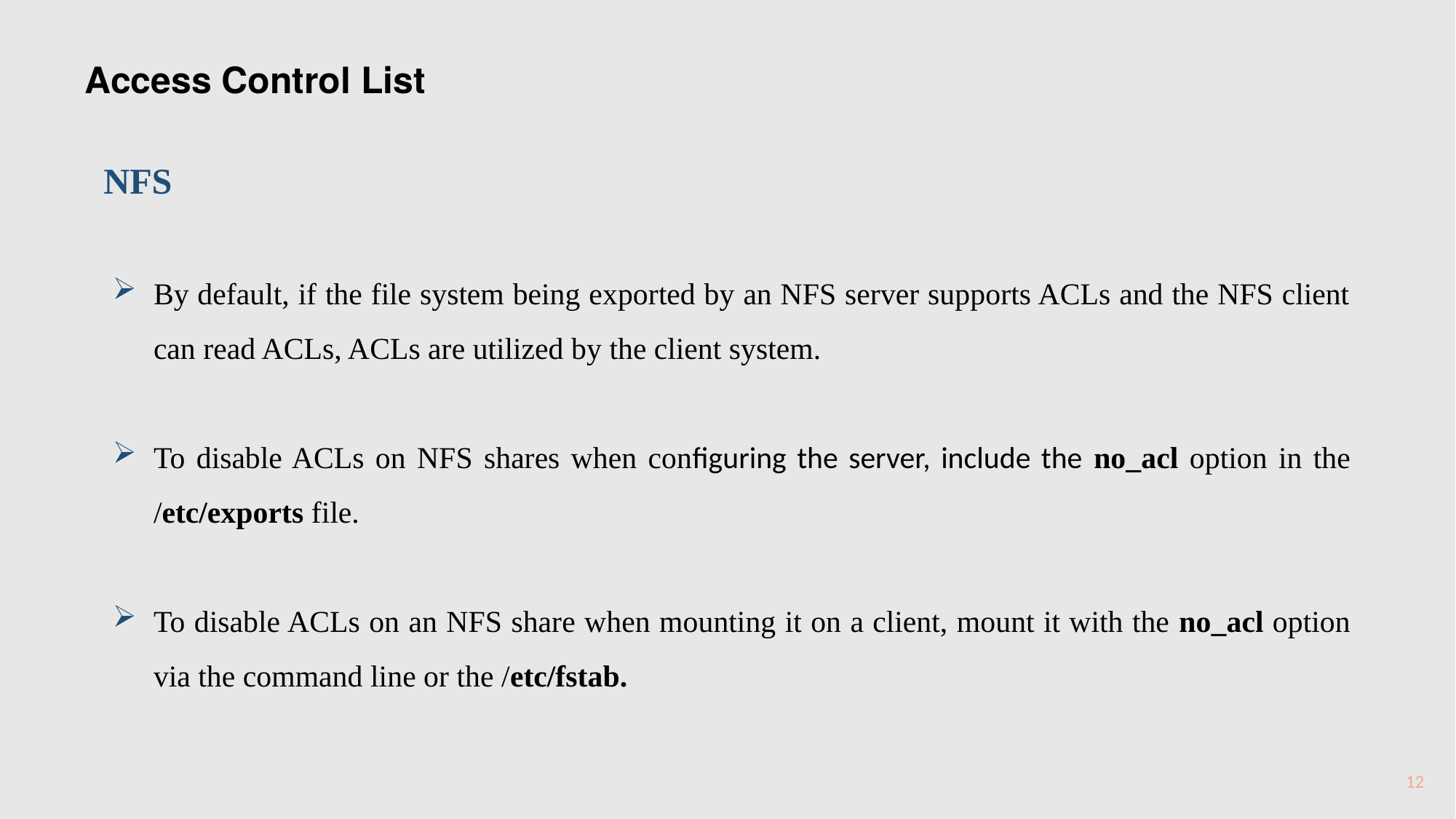

Access Control List
  NFS

By default, if the file system being exported by an NFS server supports ACLs and the NFS client can read ACLs, ACLs are utilized by the client system.

To disable ACLs on NFS shares when configuring the server, include the no_acl option in the /etc/exports file.

To disable ACLs on an NFS share when mounting it on a client, mount it with the no_acl option via the command line or the /etc/fstab.
12